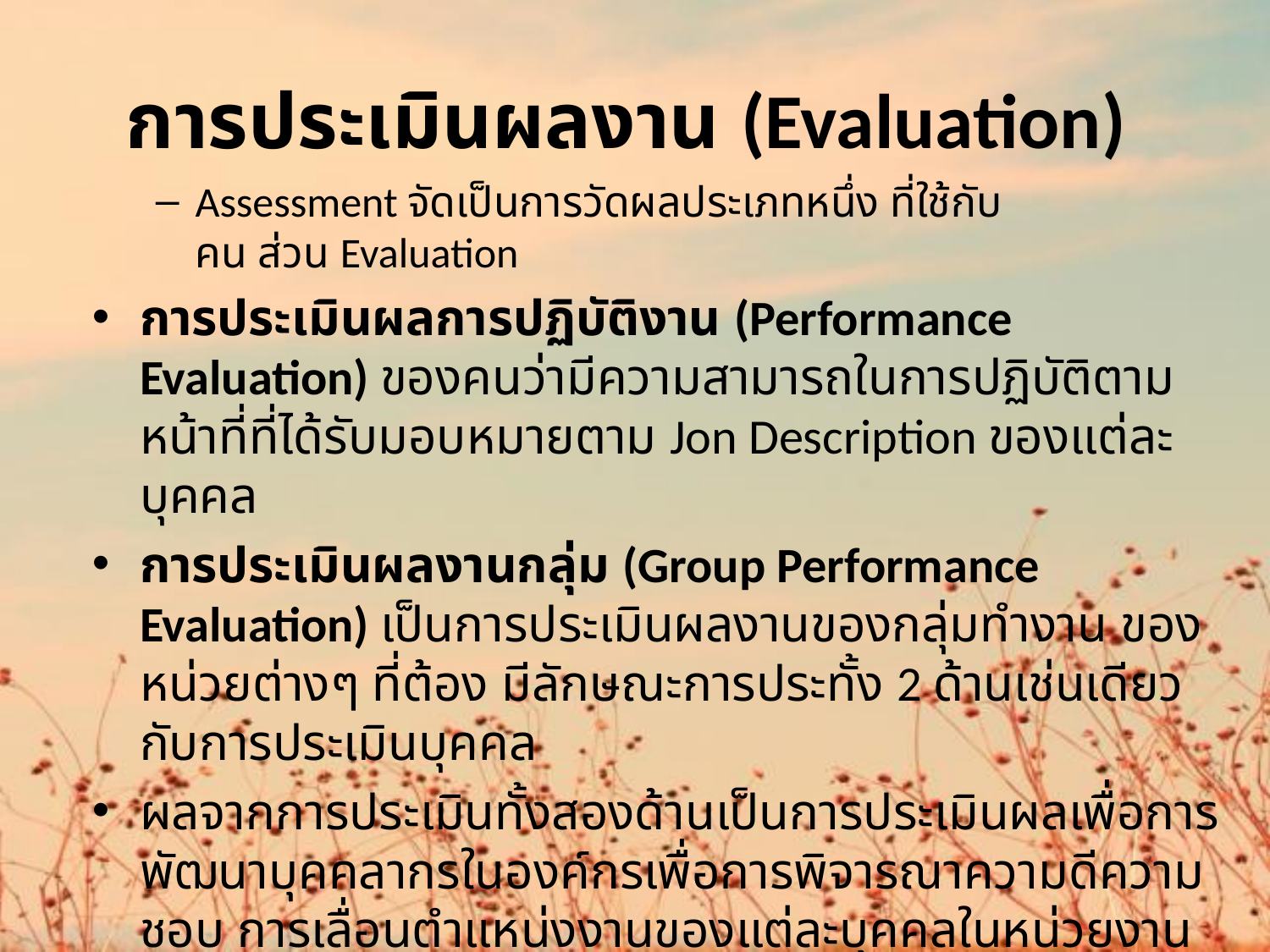

# การประเมินผลงาน (Evaluation)
Assessment จัดเป็นการวัดผลประเภทหนึ่ง ที่ใช้กับคน ส่วน Evaluation
การประเมินผลการปฏิบัติงาน (Performance Evaluation) ของคนว่ามีความสามารถในการปฏิบัติตามหน้าที่ที่ได้รับมอบหมายตาม Jon Description ของแต่ละบุคคล
การประเมินผลงานกลุ่ม (Group Performance Evaluation) เป็นการประเมินผลงานของกลุ่มทำงาน ของหน่วยต่างๆ ที่ต้อง มีลักษณะการประทั้ง 2 ด้านเช่นเดียวกับการประเมินบุคคล
ผลจากการประเมินทั้งสองด้านเป็นการประเมินผลเพื่อการพัฒนาบุคคลากรในองค์กรเพื่อการพิจารณาความดีความชอบ การเลื่อนตำแหน่งงานของแต่ละบุคคลในหน่วยงาน